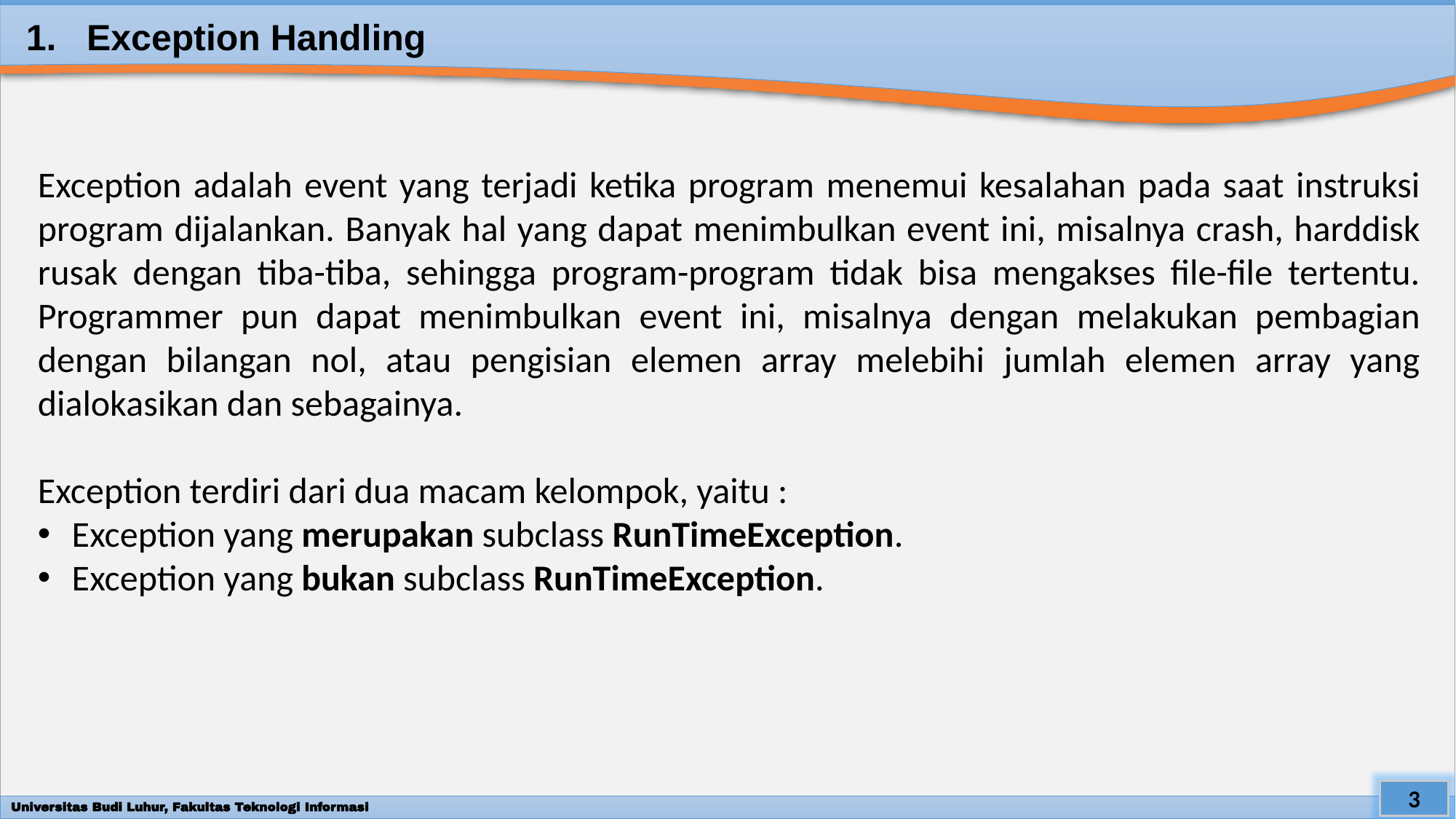

# 1.   Exception Handling
Exception adalah event yang terjadi ketika program menemui kesalahan pada saat instruksi program dijalankan. Banyak hal yang dapat menimbulkan event ini, misalnya crash, harddisk rusak dengan tiba-tiba, sehingga program-program tidak bisa mengakses file-file tertentu. Programmer pun dapat menimbulkan event ini, misalnya dengan melakukan pembagian dengan bilangan nol, atau pengisian elemen array melebihi jumlah elemen array yang dialokasikan dan sebagainya.

Exception terdiri dari dua macam kelompok, yaitu :
Exception yang merupakan subclass RunTimeException.
Exception yang bukan subclass RunTimeException.